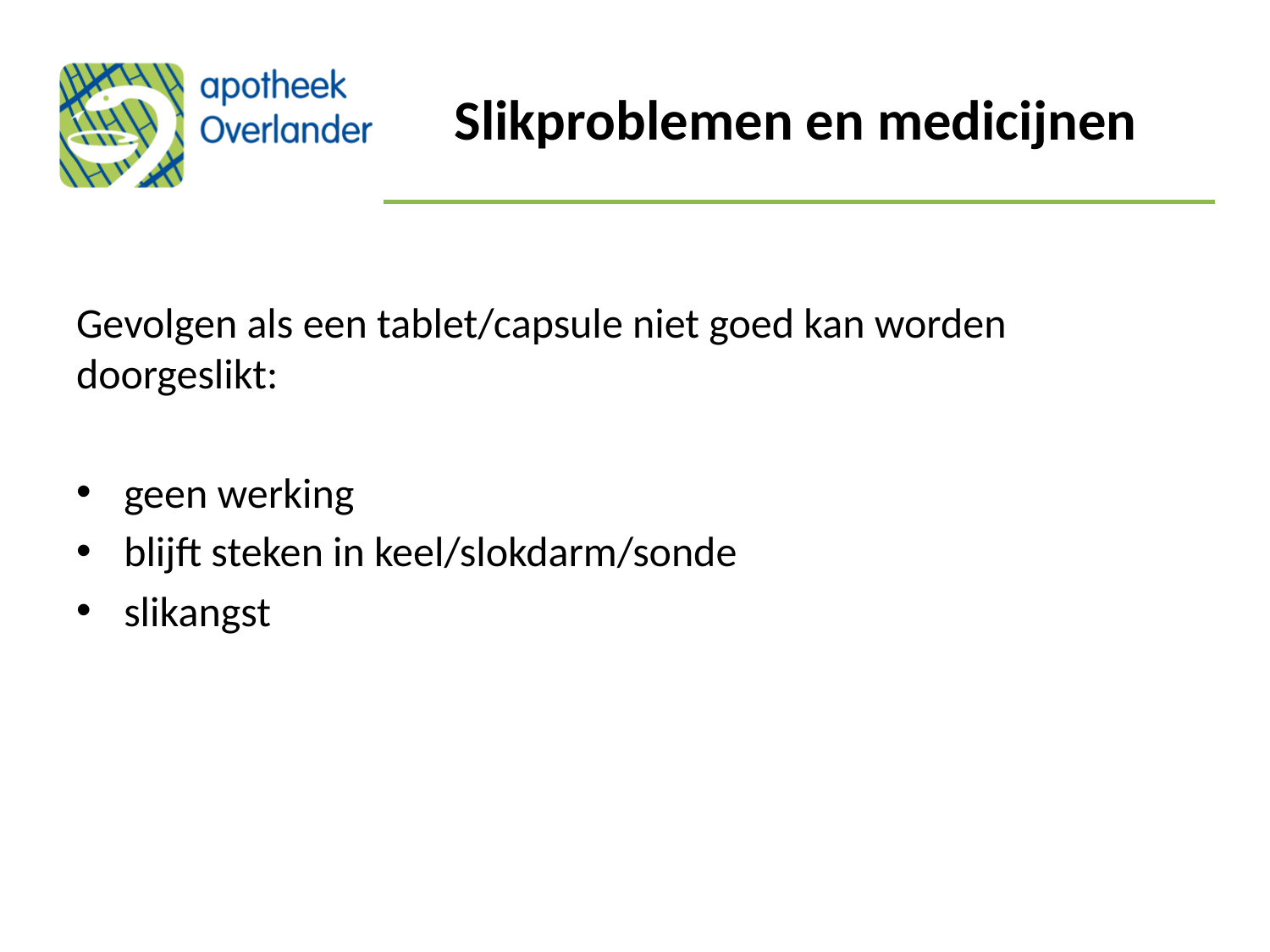

# Slikproblemen en medicijnen

Gevolgen als een tablet/capsule niet goed kan worden doorgeslikt:

geen werking
blijft steken in keel/slokdarm/sonde
slikangst